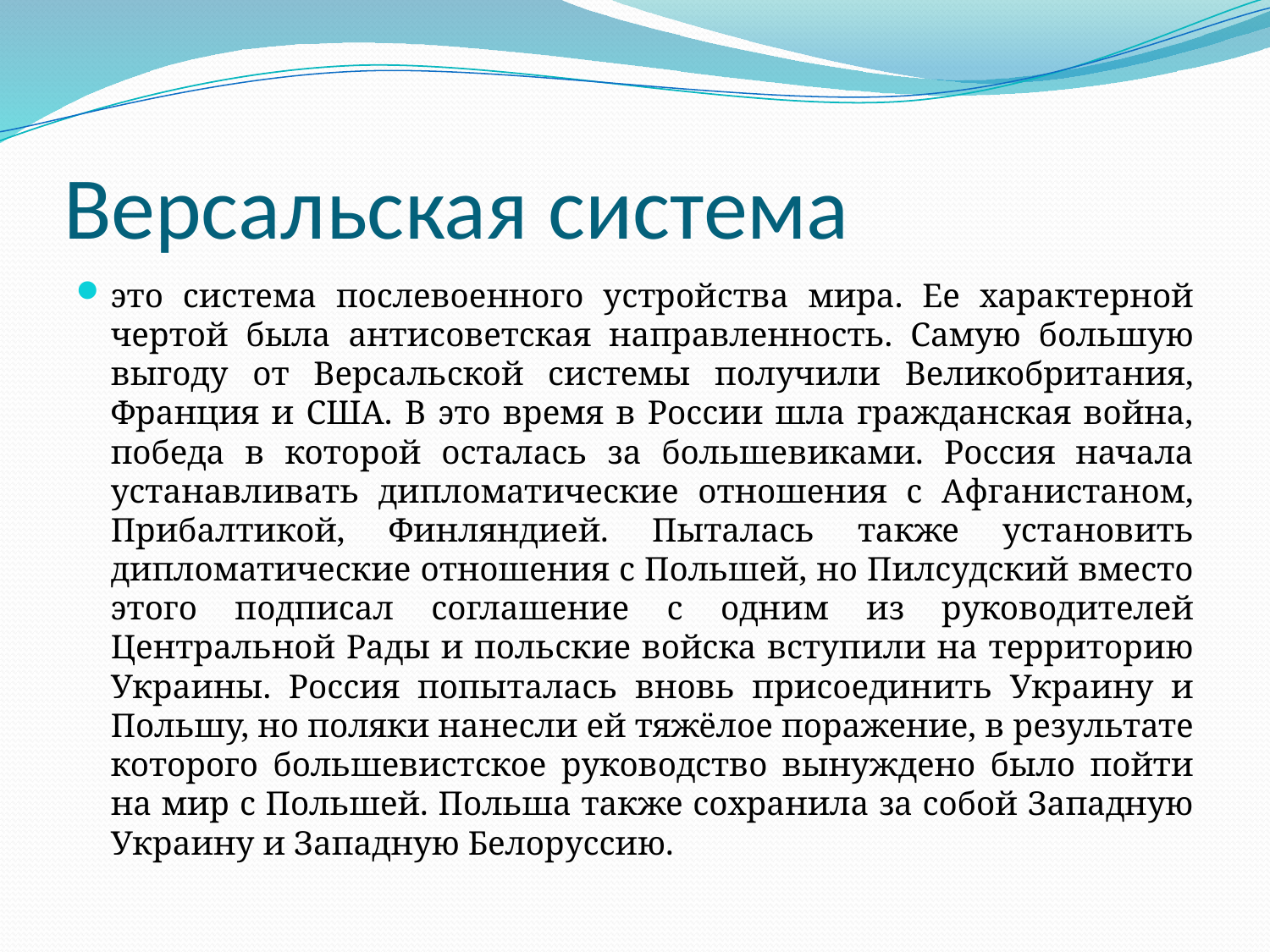

# Версальская система
это система послевоенного устройства мира. Ее характерной чертой была антисоветская направленность. Самую большую выгоду от Версальской системы получили Великобритания, Франция и США. В это время в России шла гражданская война, победа в которой осталась за большевиками. Россия начала устанавливать дипломатические отношения с Афганистаном, Прибалтикой, Финляндией. Пыталась также установить дипломатические отношения с Польшей, но Пилсудский вместо этого подписал соглашение с одним из руководителей Центральной Рады и польские войска вступили на территорию Украины. Россия попыталась вновь присоединить Украину и Польшу, но поляки нанесли ей тяжёлое поражение, в результате которого большевистское руководство вынуждено было пойти на мир с Польшей. Польша также сохранила за собой Западную Украину и Западную Белоруссию.